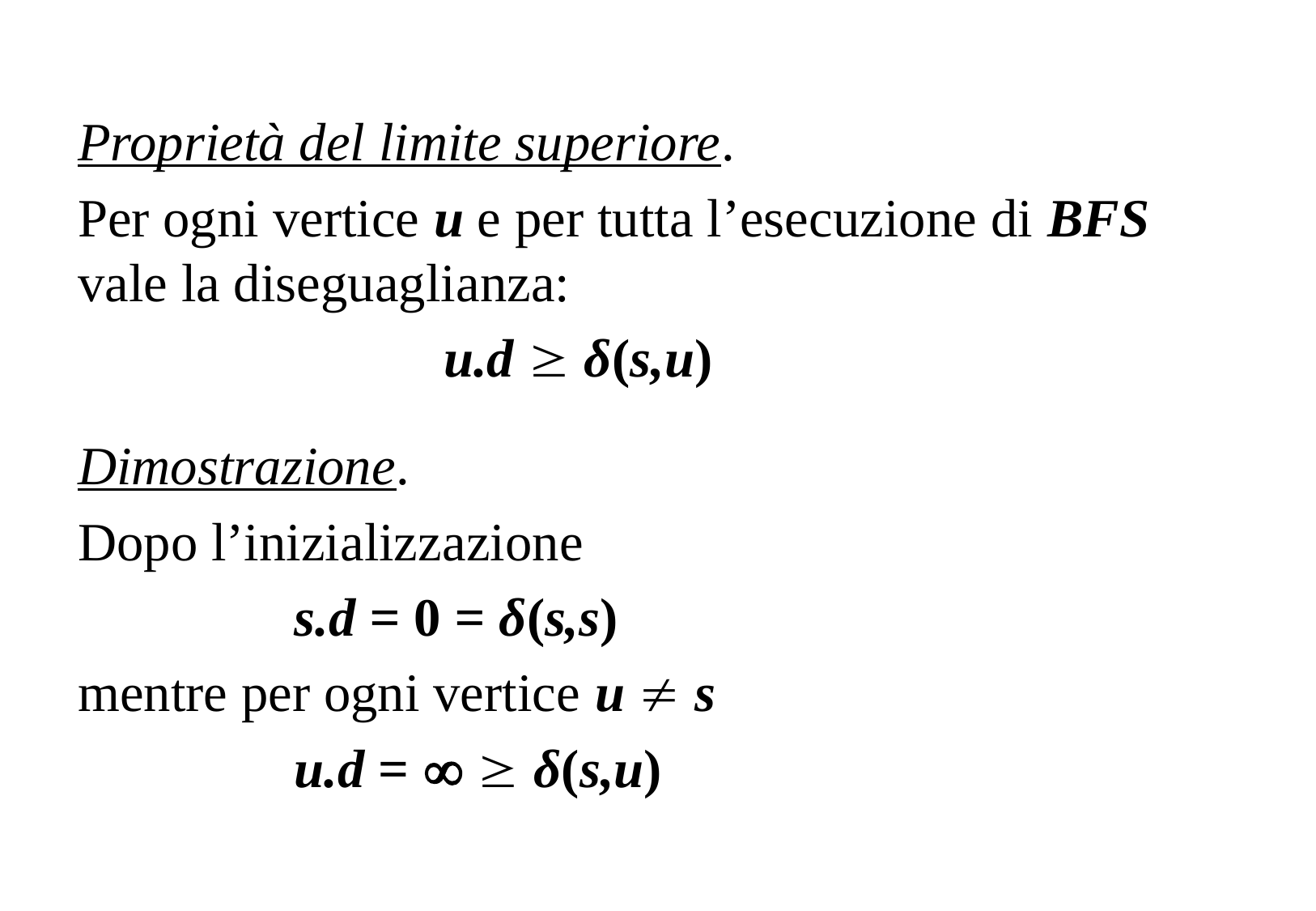

Proprietà del limite superiore.
Per ogni vertice u e per tutta l’esecuzione di BFS vale la diseguaglianza:
                           u.d ≥ δ(s,u)
Dimostrazione.
Dopo l’inizializzazione
                s.d = 0 = δ(s,s)
mentre per ogni vertice u ≠ s
                u.d = ∞ ≥ δ(s,u)